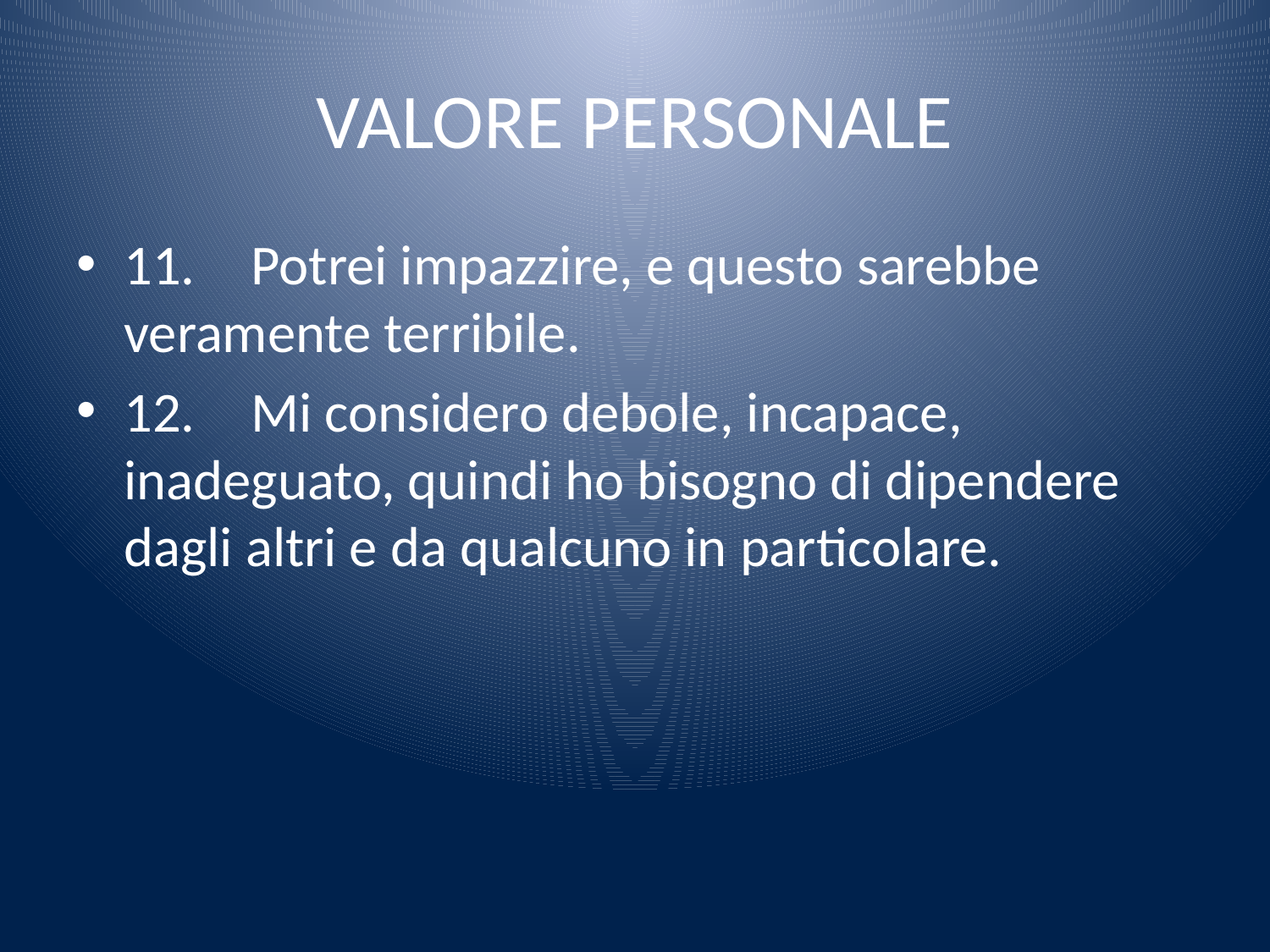

# VALORE PERSONALE
11.	Potrei impazzire, e questo sarebbe veramente terribile.
12.	Mi considero debole, incapace, inadeguato, quindi ho bisogno di dipendere dagli altri e da qualcuno in particolare.